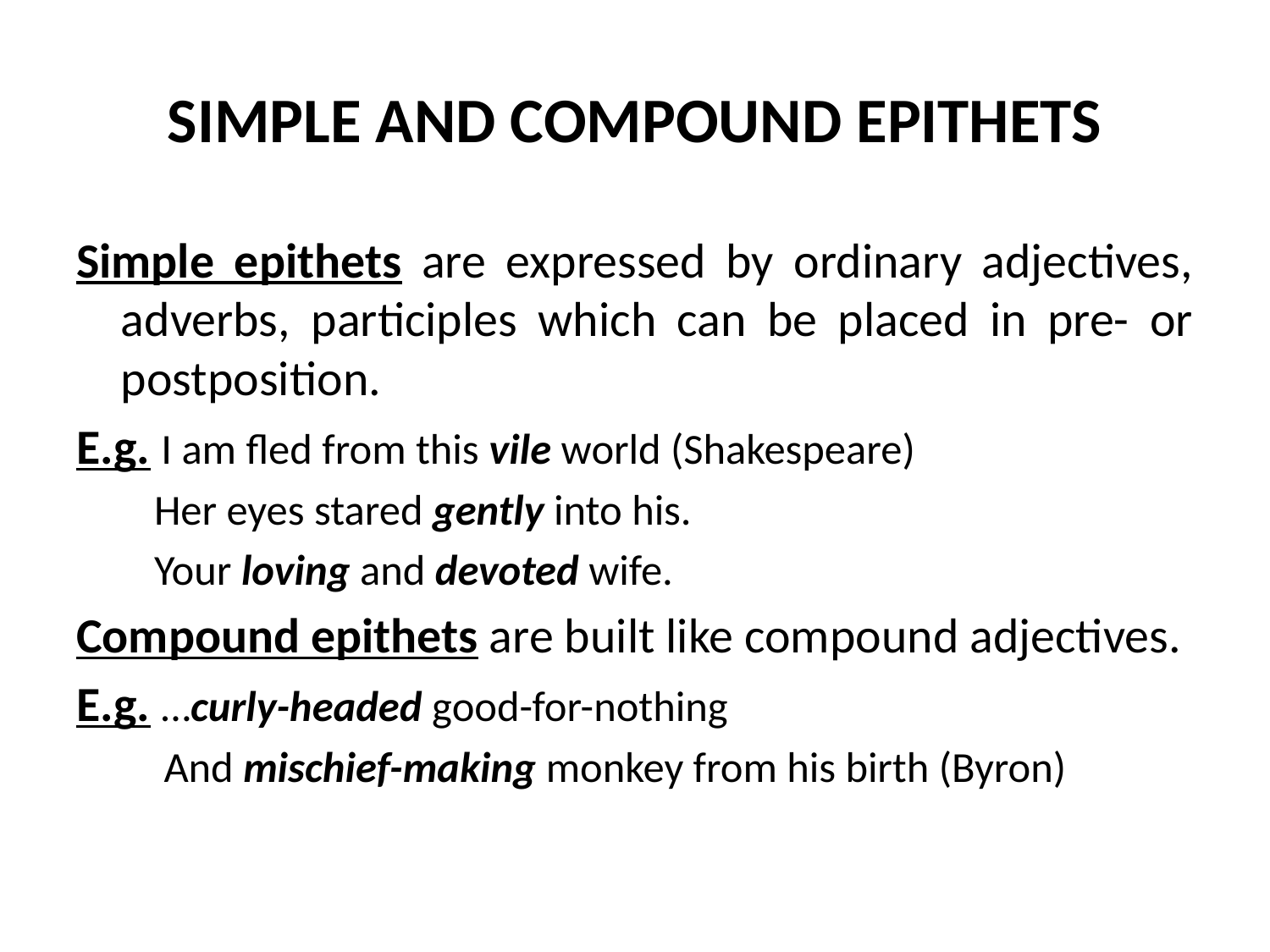

# SIMPLE AND COMPOUND EPITHETS
Simple epithets are expressed by ordinary adjectives, adverbs, participles which can be placed in pre- or postposition.
E.g. I am fled from this vile world (Shakespeare)
        Her eyes stared gently into his.
        Your loving and devoted wife.
Compound epithets are built like compound adjectives.
E.g. …curly-headed good-for-nothing
         And mischief-making monkey from his birth (Byron)